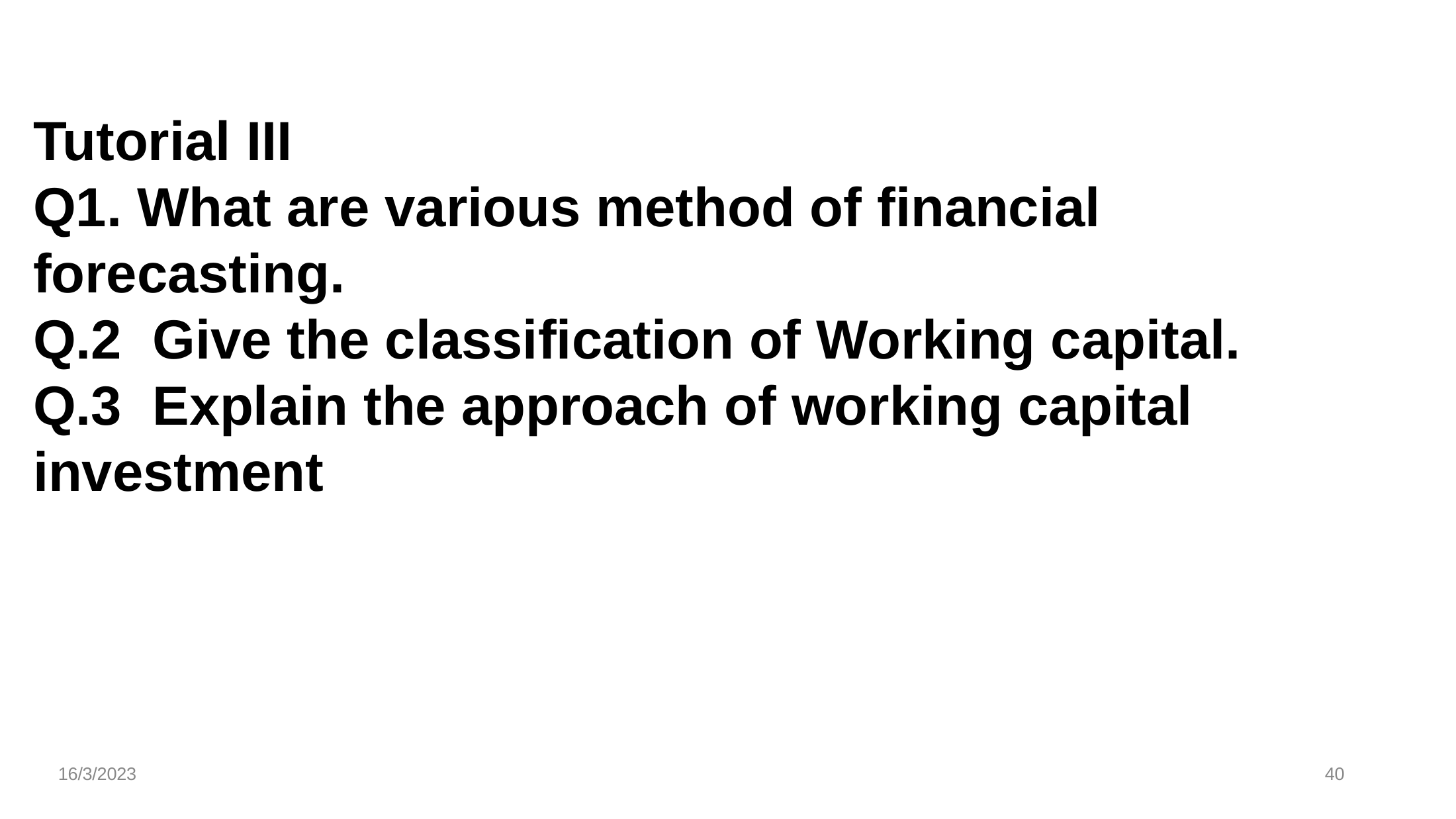

# Tutorial III Q1. What are various method of financial forecasting. Q.2  Give the classification of Working capital. Q.3  Explain the approach of working capital investment
16/3/2023
40